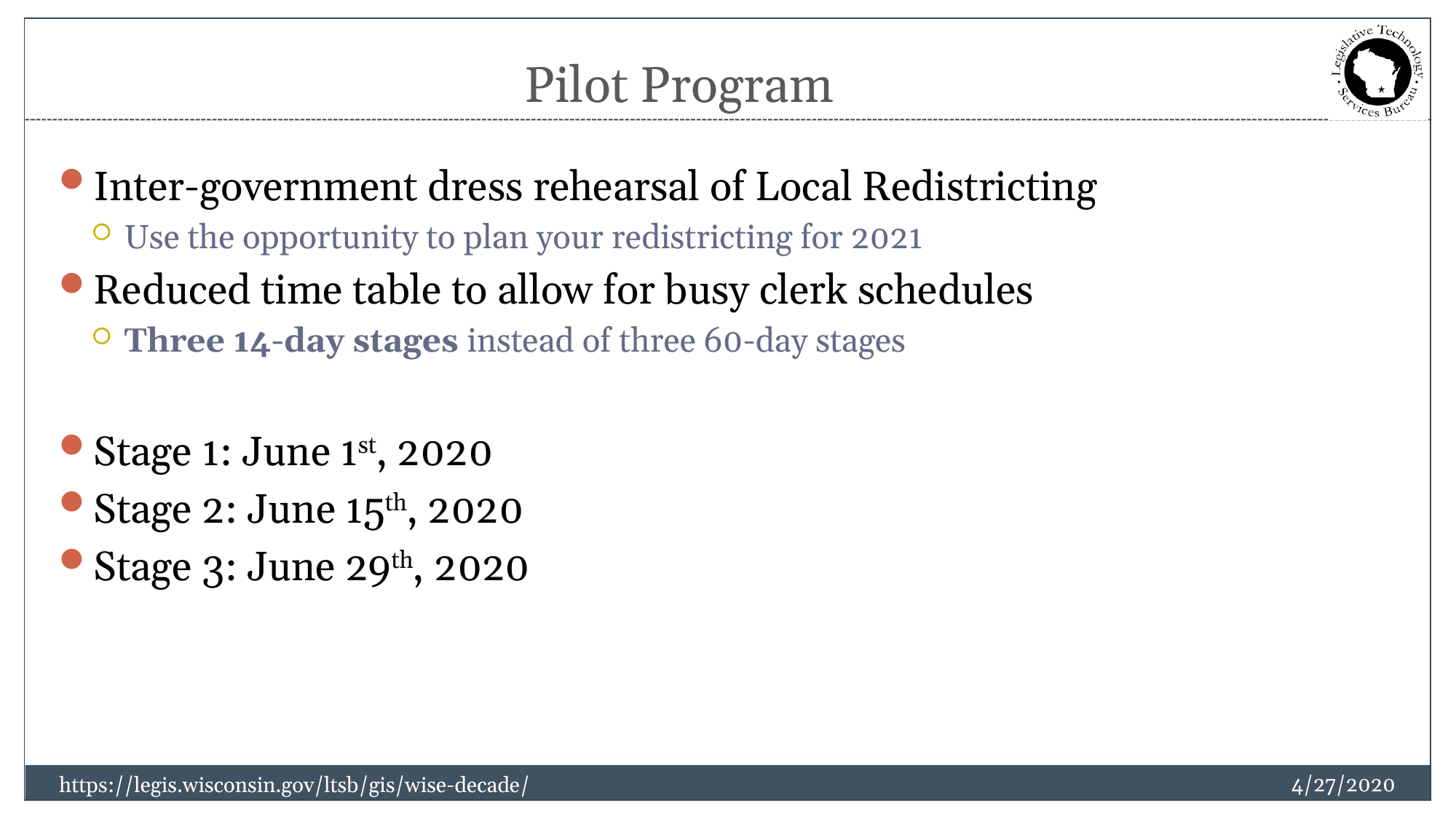

Pilot Program
Inter-government dress rehearsal of Local Redistricting
Use the opportunity to plan your redistricting for 2021
Reduced time table to allow for busy clerk schedules
Three 14-day stages instead of three 60-day stages

Stage 1: June 1st, 2020
Stage 2: June 15th, 2020
Stage 3: June 29th, 2020
4/27/2020
https://legis.wisconsin.gov/ltsb/gis/wise-decade/